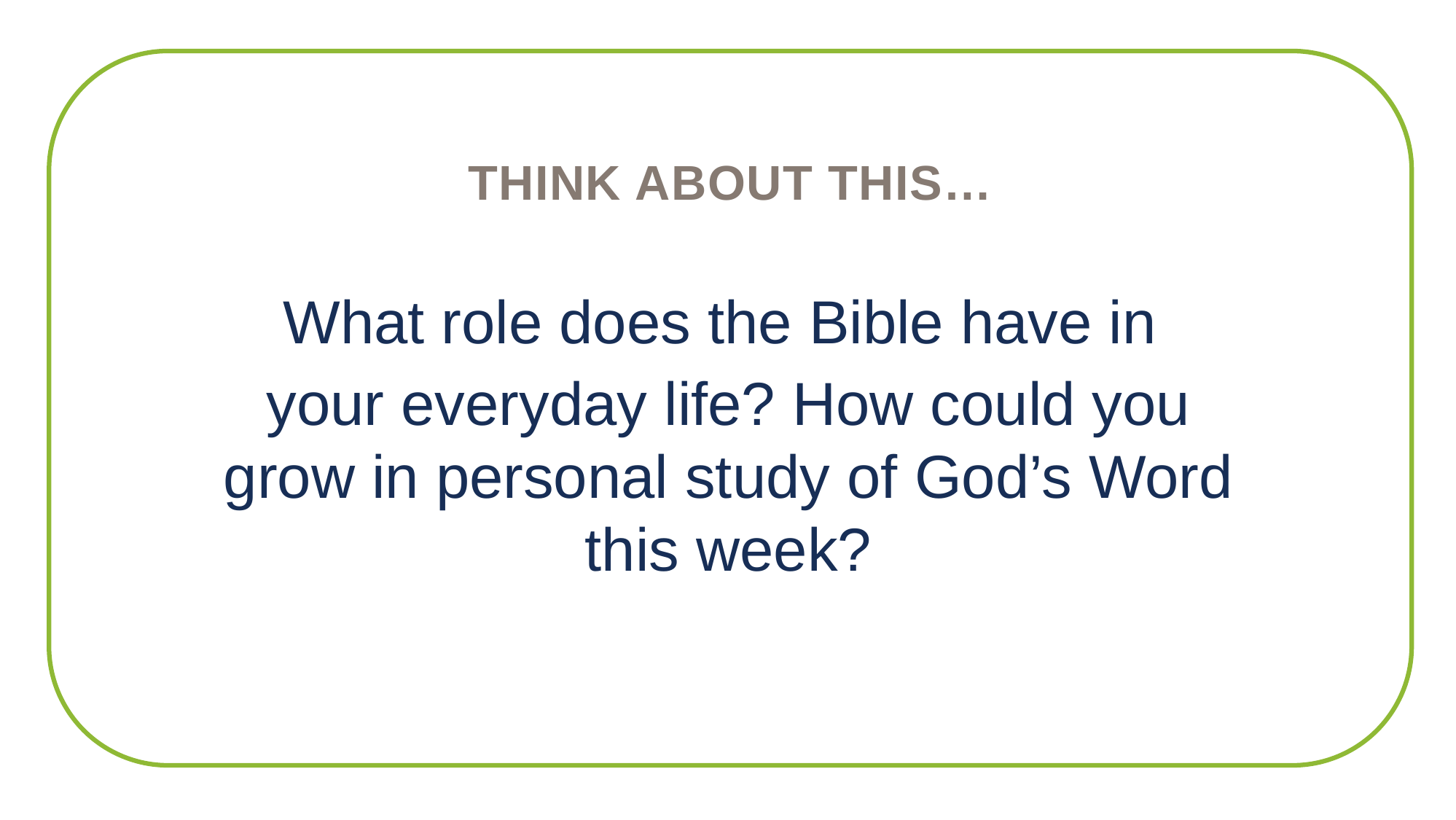

THINK ABOUT THIS…
What role does the Bible have in
your everyday life? How could you grow in personal study of God’s Word this week?